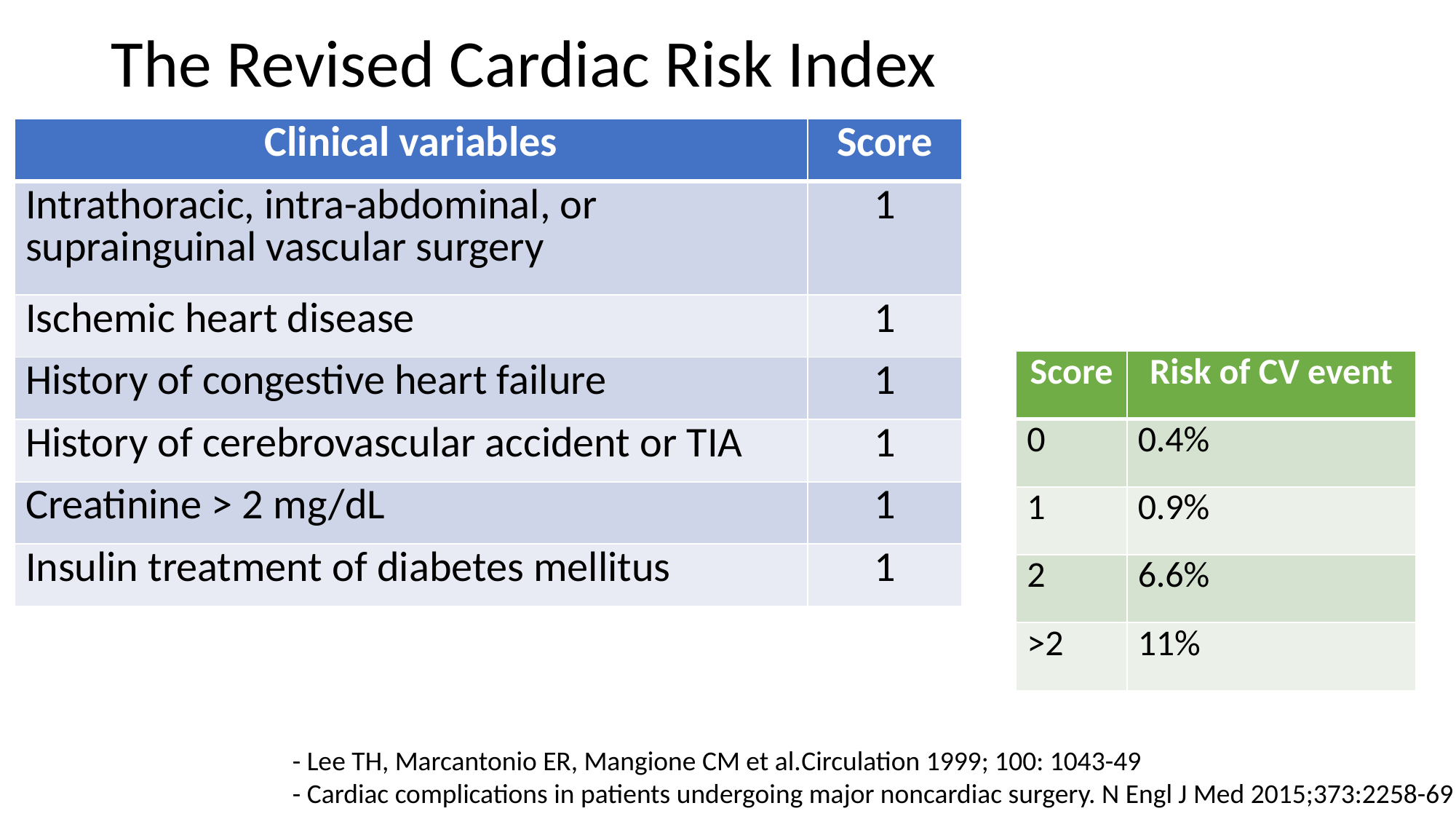

# The Revised Cardiac Risk Index
| Clinical variables | Score |
| --- | --- |
| Intrathoracic, intra-abdominal, or suprainguinal vascular surgery | 1 |
| Ischemic heart disease | 1 |
| History of congestive heart failure | 1 |
| History of cerebrovascular accident or TIA | 1 |
| Creatinine > 2 mg/dL | 1 |
| Insulin treatment of diabetes mellitus | 1 |
| Score | Risk of CV event |
| --- | --- |
| 0 | 0.4% |
| 1 | 0.9% |
| 2 | 6.6% |
| >2 | 11% |
- Lee TH, Marcantonio ER, Mangione CM et al.Circulation 1999; 100: 1043-49
- Cardiac complications in patients undergoing major noncardiac surgery. N Engl J Med 2015;373:2258-69.